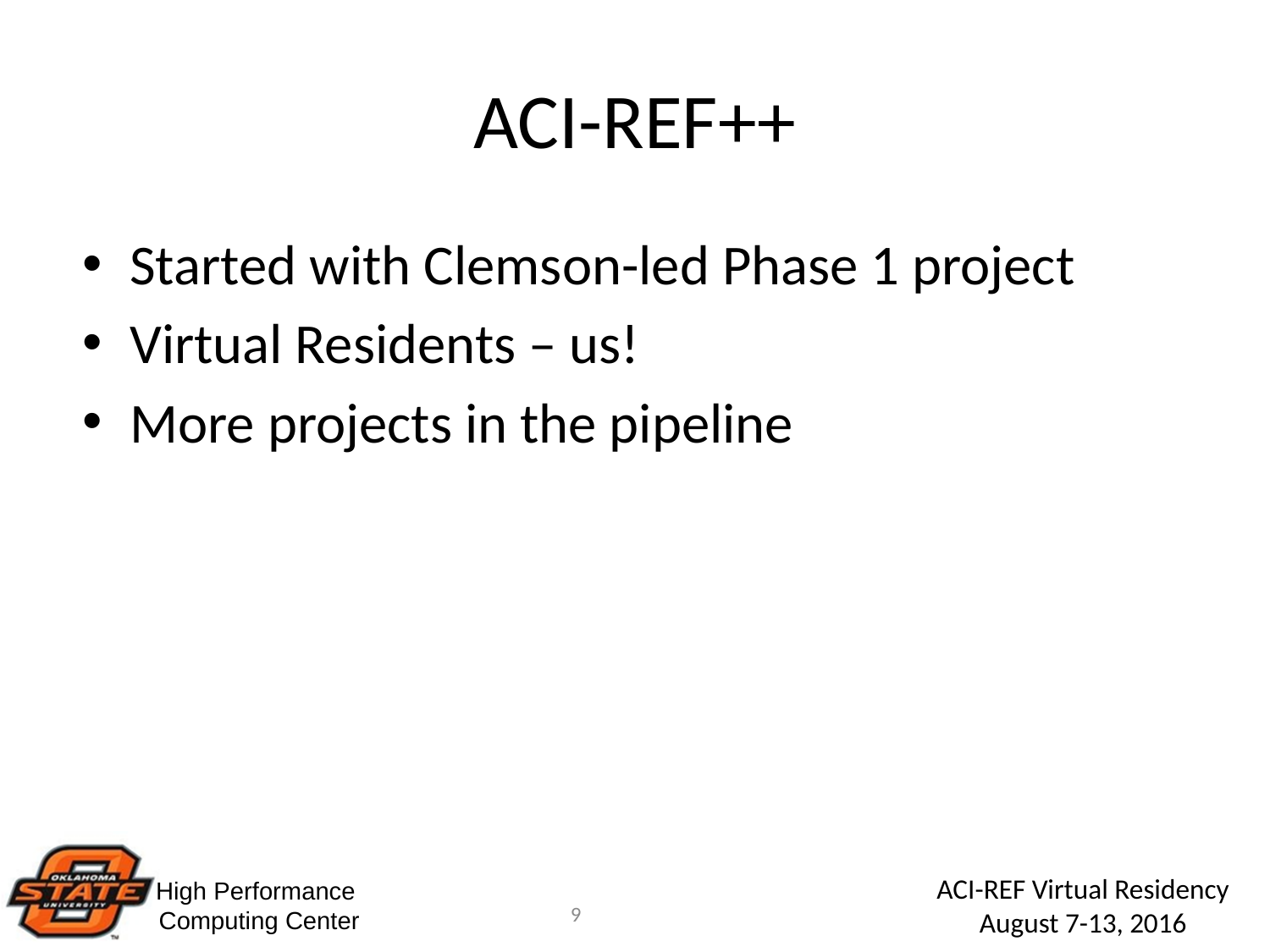

# ACI-REF++
Started with Clemson-led Phase 1 project
Virtual Residents – us!
More projects in the pipeline

9